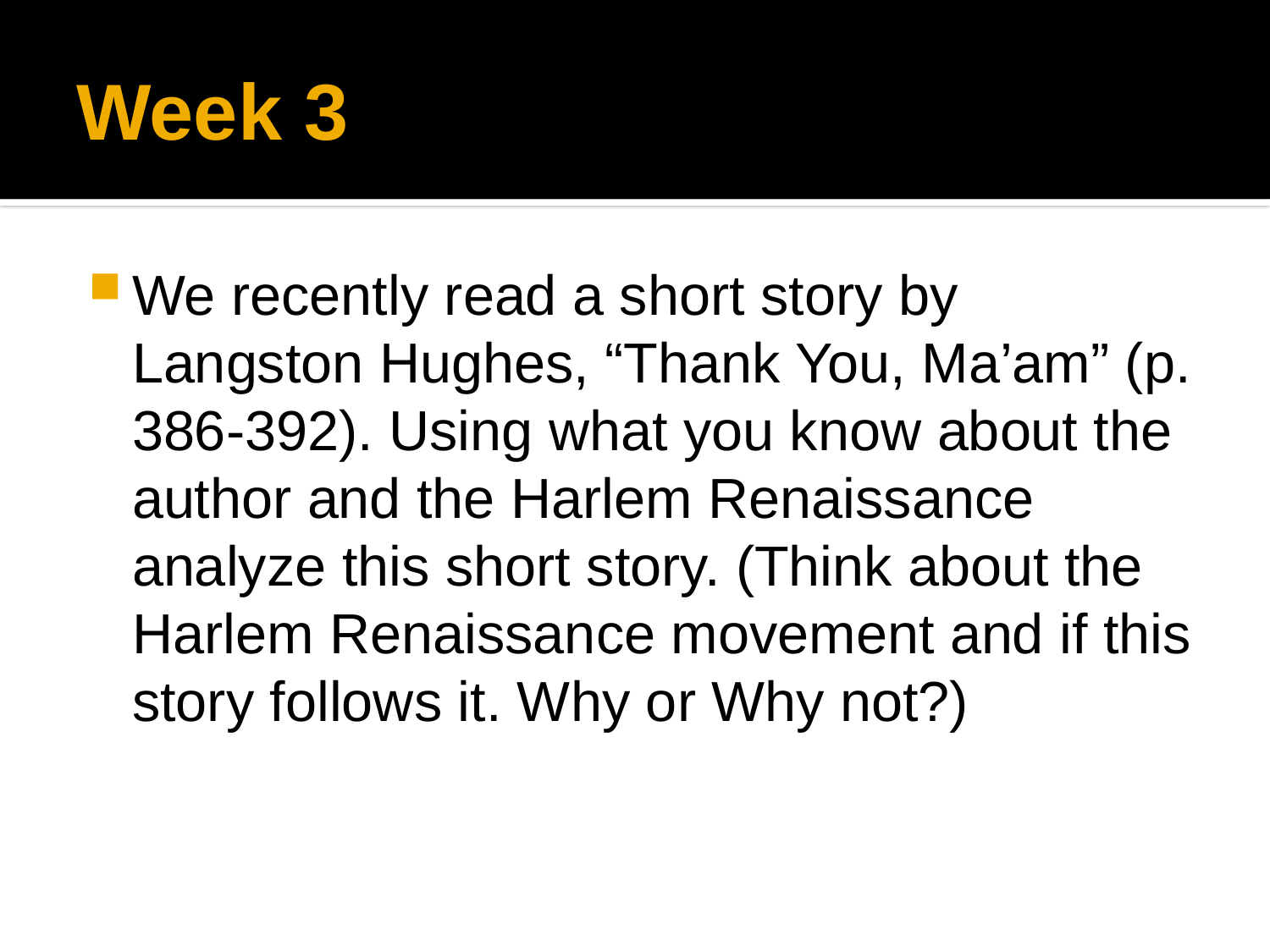

# Week 3
We recently read a short story by Langston Hughes, “Thank You, Ma’am” (p. 386-392). Using what you know about the author and the Harlem Renaissance analyze this short story. (Think about the Harlem Renaissance movement and if this story follows it. Why or Why not?)